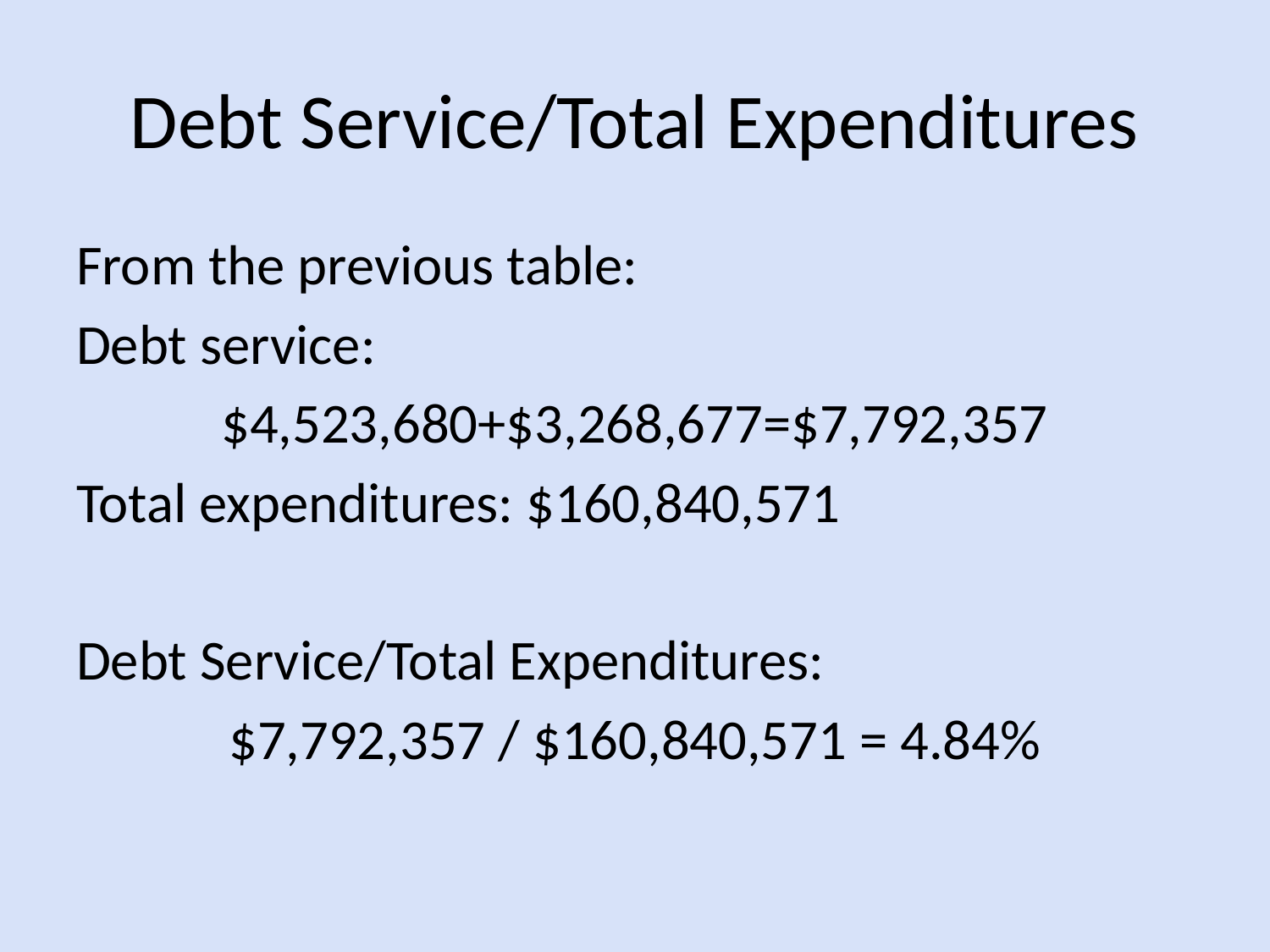

# Debt Service/Total Expenditures
From the previous table:
Debt service:
$4,523,680+$3,268,677=$7,792,357
Total expenditures: $160,840,571

Debt Service/Total Expenditures:
$7,792,357 / $160,840,571 = 4.84%